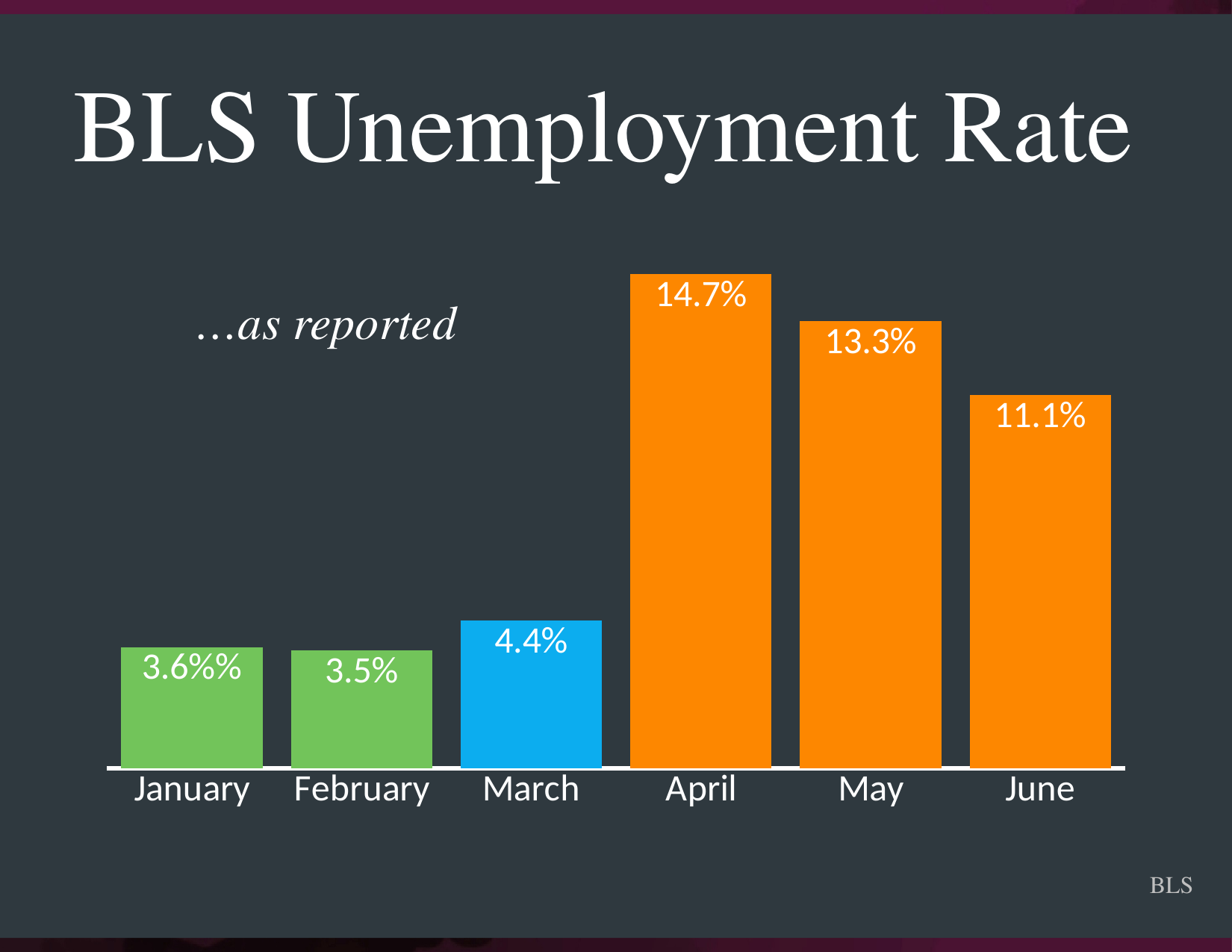

BLS Unemployment Rate

### Chart

| Category | Unemployment Rate |
|---|---|
| January | 0.036 |
| February | 0.035 |
| March | 0.044 |
| April | 0.147 |
| May | 0.133 |
| June | 0.111 |
…as reported
BLS